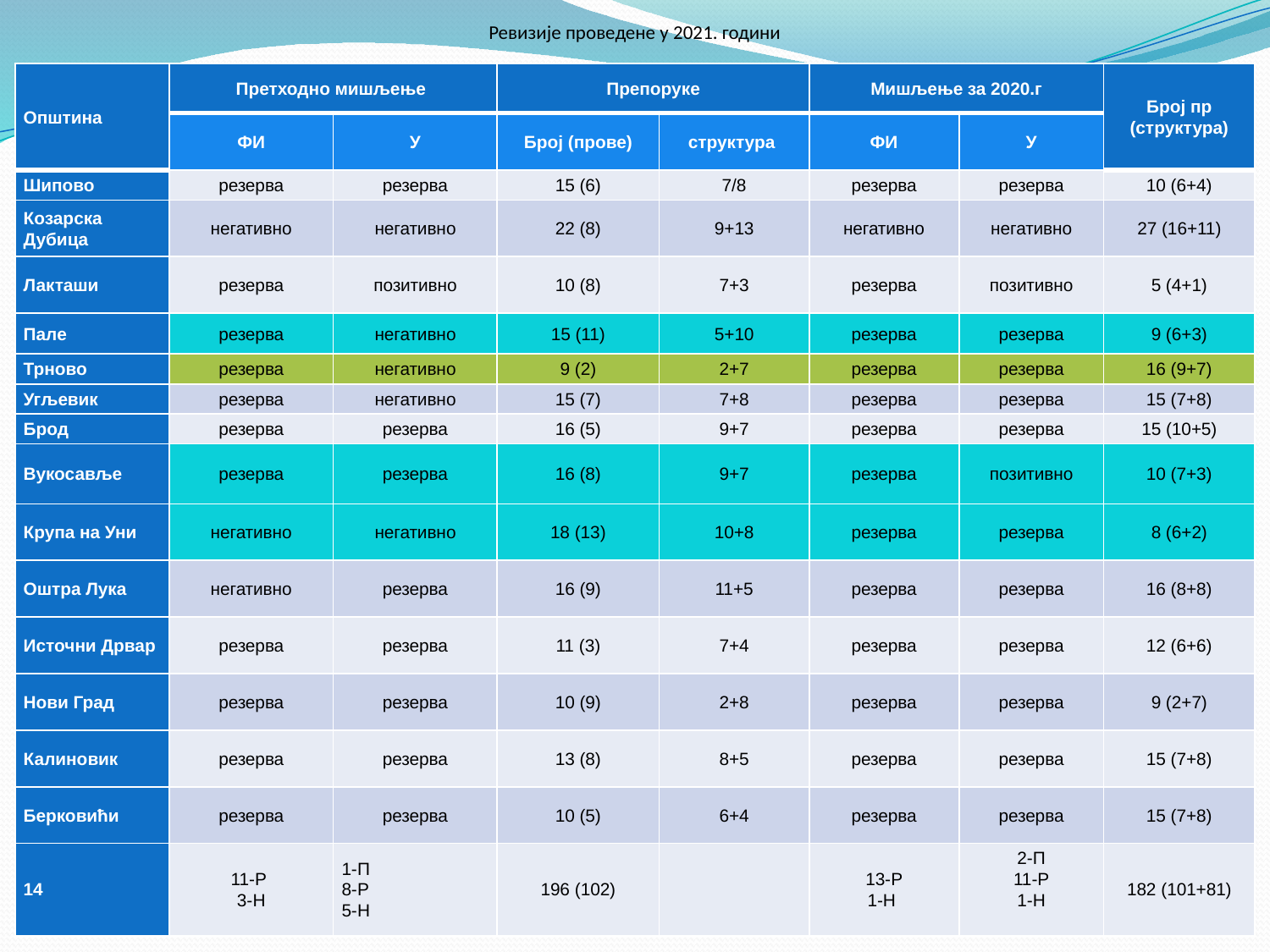

Ревизије проведене у 2021. години
| Општина | Претходно мишљење |  | Препоруке |  | Мишљење за 2020.г |  | Број пр (структура) |
| --- | --- | --- | --- | --- | --- | --- | --- |
|  | ФИ | У | Број (прове) | структура | ФИ | У |  |
| Шипово | резерва | резерва | 15 (6) | 7/8 | резерва | резерва | 10 (6+4) |
| Козарска Дубица | негативно | негативно | 22 (8) | 9+13 | негативно | негативно | 27 (16+11) |
| Лакташи | резерва | позитивно | 10 (8) | 7+3 | резерва | позитивно | 5 (4+1) |
| Пале | резерва | негативно | 15 (11) | 5+10 | резерва | резерва | 9 (6+3) |
| Трново | резерва | негативно | 9 (2) | 2+7 | резерва | резерва | 16 (9+7) |
| Угљевик | резерва | негативно | 15 (7) | 7+8 | резерва | резерва | 15 (7+8) |
| Брод | резерва | резерва | 16 (5) | 9+7 | резерва | резерва | 15 (10+5) |
| Вукосавље | резерва | резерва | 16 (8) | 9+7 | резерва | позитивно | 10 (7+3) |
| Крупа на Уни | негативно | негативно | 18 (13) | 10+8 | резерва | резерва | 8 (6+2) |
| Оштра Лука | негативно | резерва | 16 (9) | 11+5 | резерва | резерва | 16 (8+8) |
| Источни Дрвар | резерва | резерва | 11 (3) | 7+4 | резерва | резерва | 12 (6+6) |
| Нови Град | резерва | резерва | 10 (9) | 2+8 | резерва | резерва | 9 (2+7) |
| Калиновик | резерва | резерва | 13 (8) | 8+5 | резерва | резерва | 15 (7+8) |
| Берковићи | резерва | резерва | 10 (5) | 6+4 | резерва | резерва | 15 (7+8) |
| 14 | 11-Р 3-Н | 1-П 8-Р 5-Н | 196 (102) |  | 13-Р 1-Н | 2-П 11-Р 1-Н | 182 (101+81) |
#